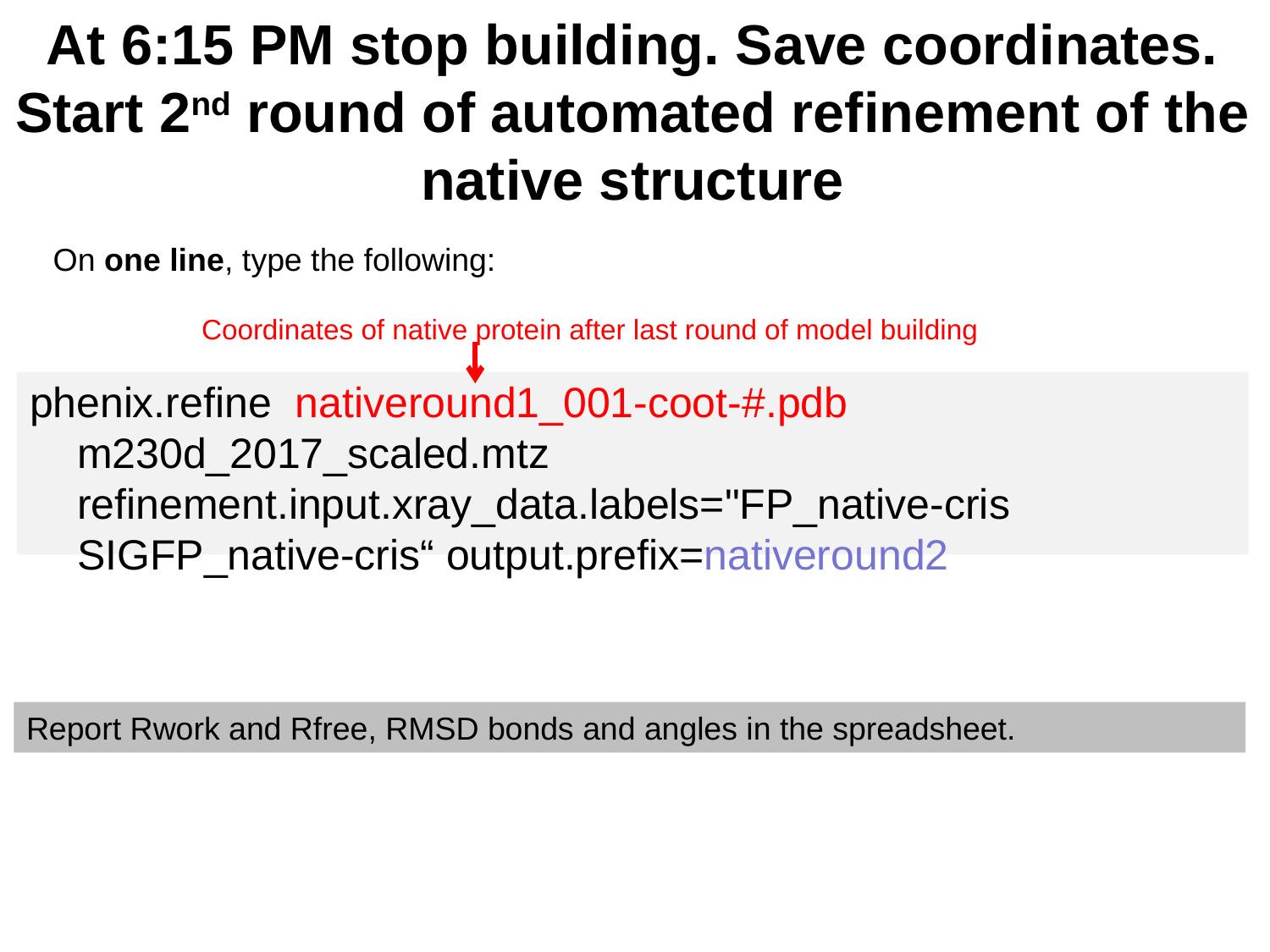

# At 6:15 PM stop building. Save coordinates. Start 2nd round of automated refinement of the native structure
On one line, type the following:
Coordinates of native protein after last round of model building
phenix.refine  nativeround1_001-coot-#.pdb m230d_2017_scaled.mtz refinement.input.xray_data.labels="FP_native-cris SIGFP_native-cris“ output.prefix=nativeround2

Report Rwork and Rfree, RMSD bonds and angles in the spreadsheet.